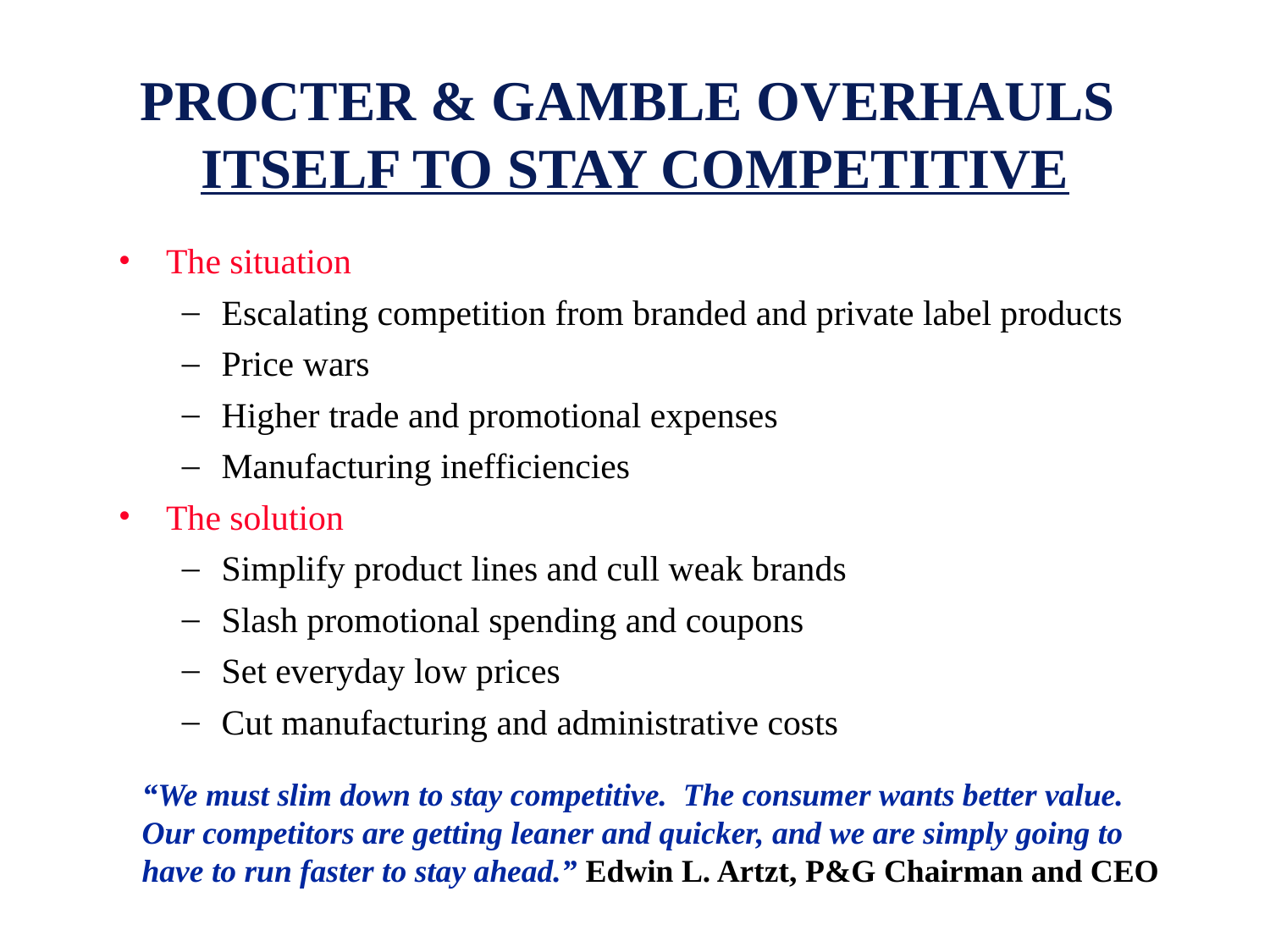

# PROCTER & GAMBLE OVERHAULS ITSELF TO STAY COMPETITIVE
The situation
Escalating competition from branded and private label products
Price wars
Higher trade and promotional expenses
Manufacturing inefficiencies
The solution
Simplify product lines and cull weak brands
Slash promotional spending and coupons
Set everyday low prices
Cut manufacturing and administrative costs
“We must slim down to stay competitive.  The consumer wants better value.
Our competitors are getting leaner and quicker, and we are simply going to
have to run faster to stay ahead.” Edwin L. Artzt, P&G Chairman and CEO